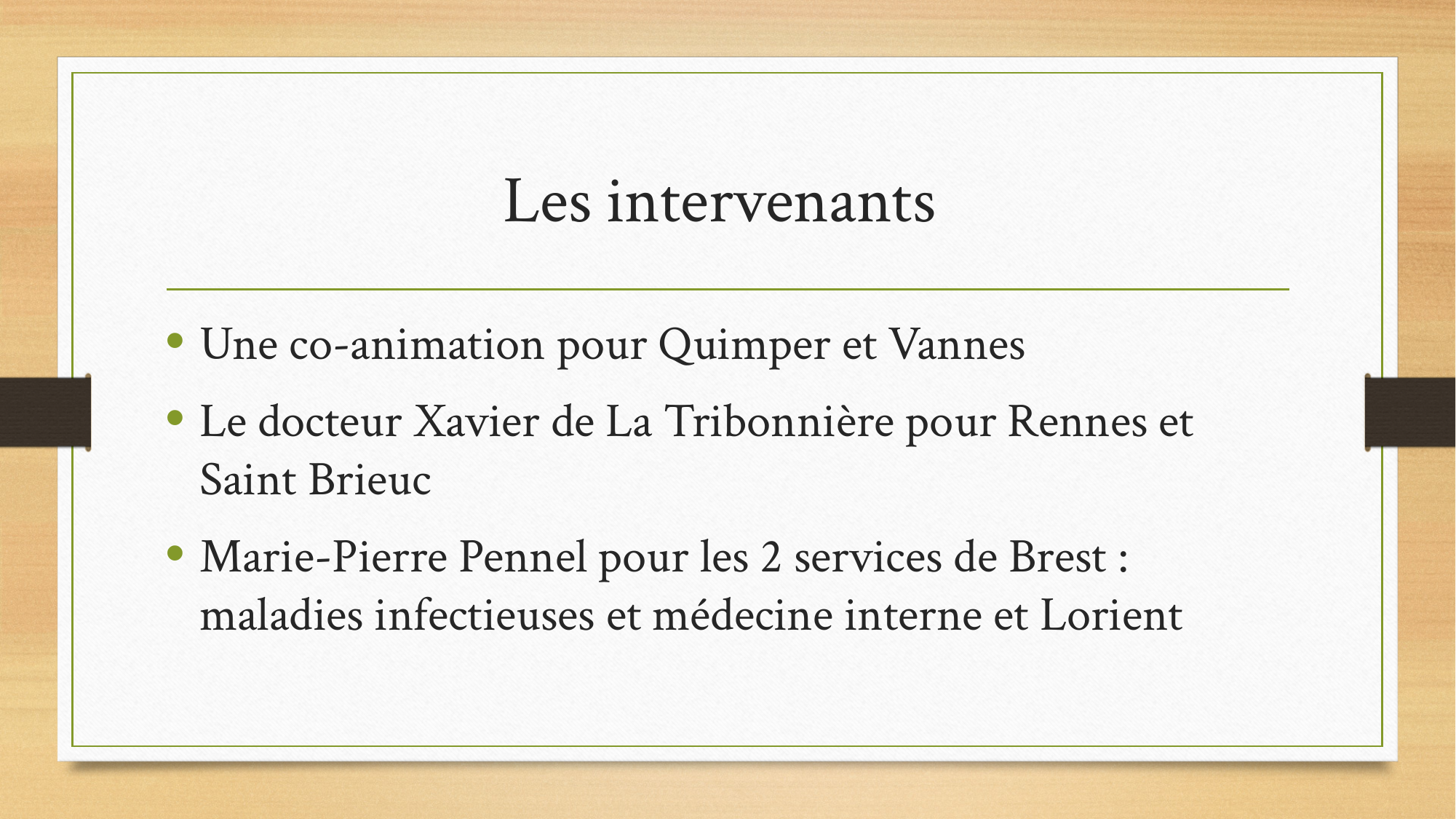

# Les intervenants
Une co-animation pour Quimper et Vannes
Le docteur Xavier de La Tribonnière pour Rennes et Saint Brieuc
Marie-Pierre Pennel pour les 2 services de Brest : maladies infectieuses et médecine interne et Lorient